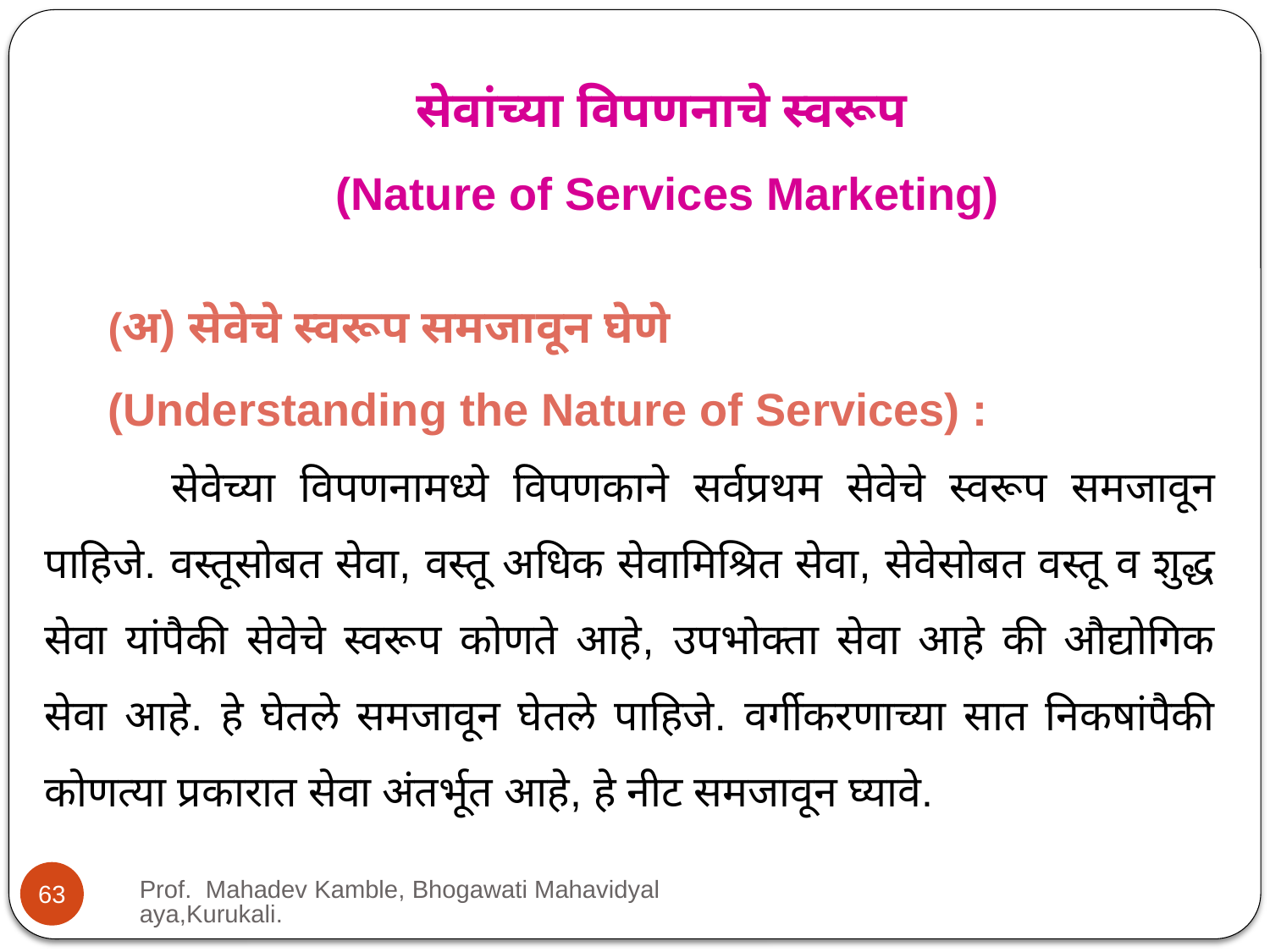

सेवांच्या विपणनाचे स्वरूप
 (Nature of Services Marketing)

(अ) सेवेचे स्वरूप समजावून घेणे
(Understanding the Nature of Services) :
	सेवेच्या विपणनामध्ये विपणकाने सर्वप्रथम सेवेचे स्वरूप समजावून पाहिजे. वस्तूसोबत सेवा, वस्तू अधिक सेवामिश्रित सेवा, सेवेसोबत वस्तू व शुद्ध सेवा यांपैकी सेवेचे स्वरूप कोणते आहे, उपभोक्ता सेवा आहे की औद्योगिक सेवा आहे. हे घेतले समजावून घेतले पाहिजे. वर्गीकरणाच्या सात निकषांपैकी कोणत्या प्रकारात सेवा अंतर्भूत आहे, हे नीट समजावून घ्यावे.
Prof.  Mahadev Kamble, Bhogawati Mahavidyalaya,Kurukali.
63